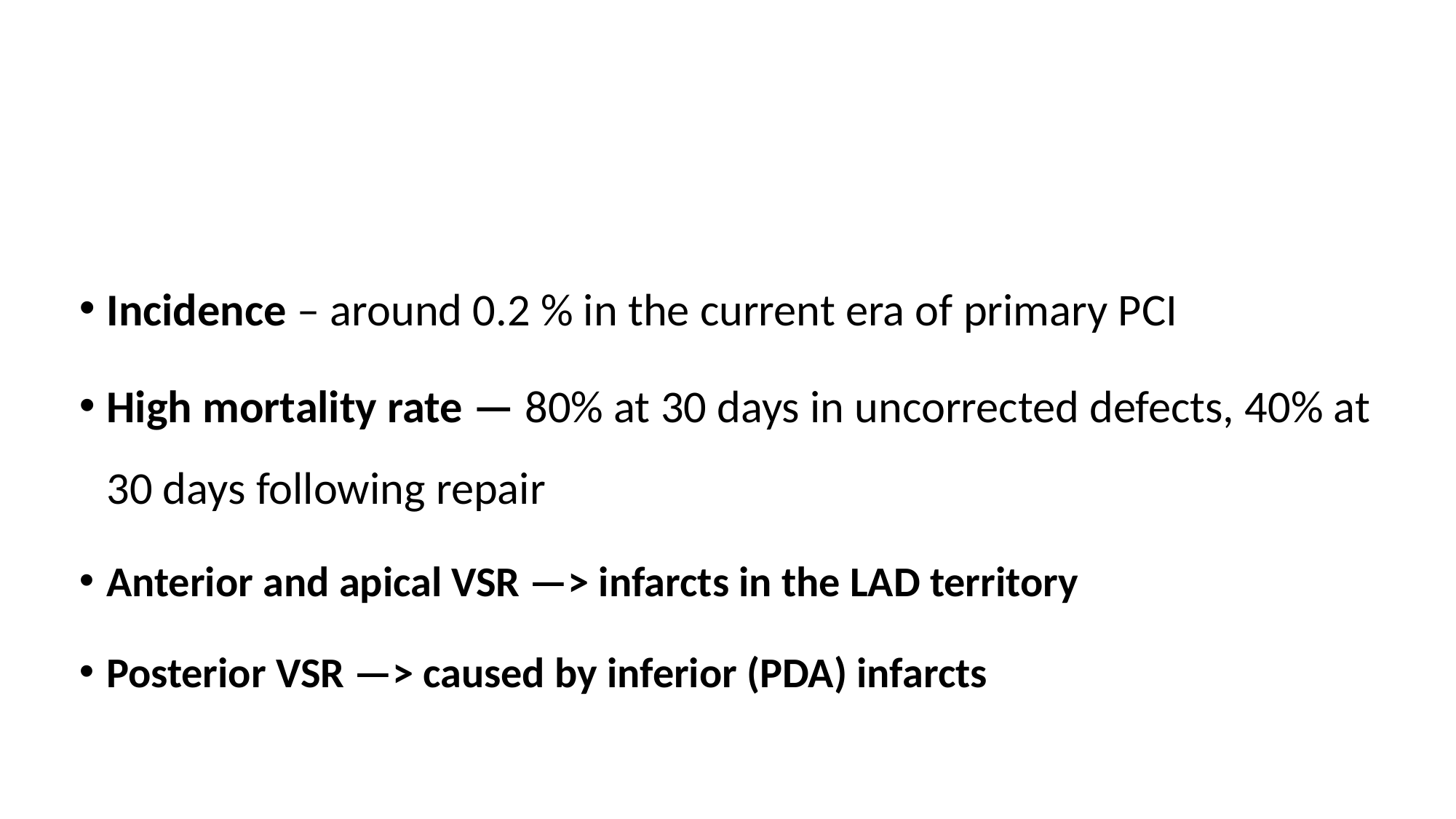

#
Incidence – around 0.2 % in the current era of primary PCI
High mortality rate — 80% at 30 days in uncorrected defects, 40% at 30 days following repair
Anterior and apical VSR —> infarcts in the LAD territory
Posterior VSR —> caused by inferior (PDA) infarcts